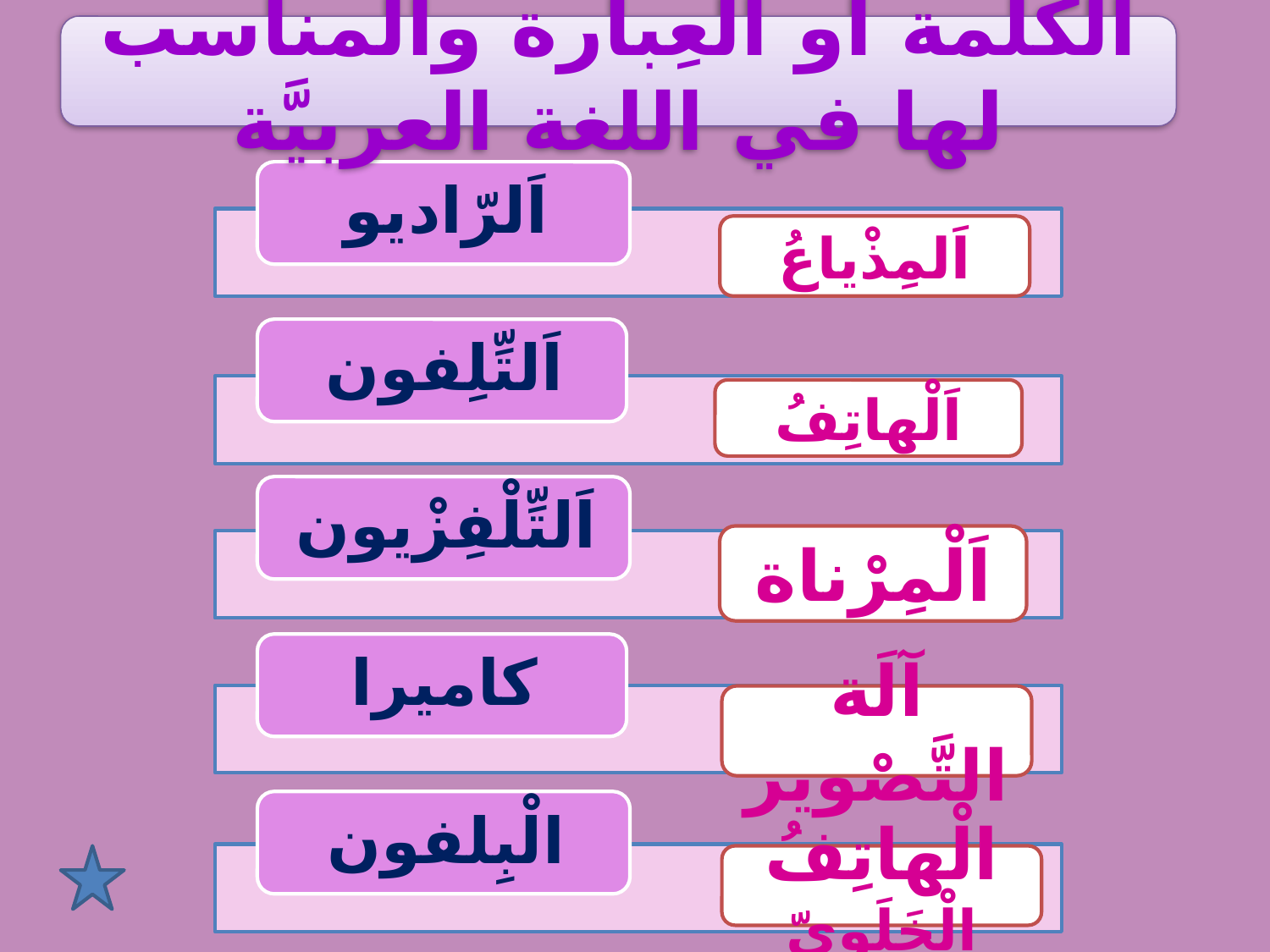

الكلمة أَو الْعِبارة والمناسب لها في اللغة العربيَّة

اَلرّاديو
اَلتِّلِفون
اَلتِّلْفِزْيون
كاميرا
الْبِلفون
اَلمِذْياعُ
اَلْهاتِفُ
اَلْمِرْناة
آلَة التَّصْوير

الْهاتِفُ الْخَلَوِيّ